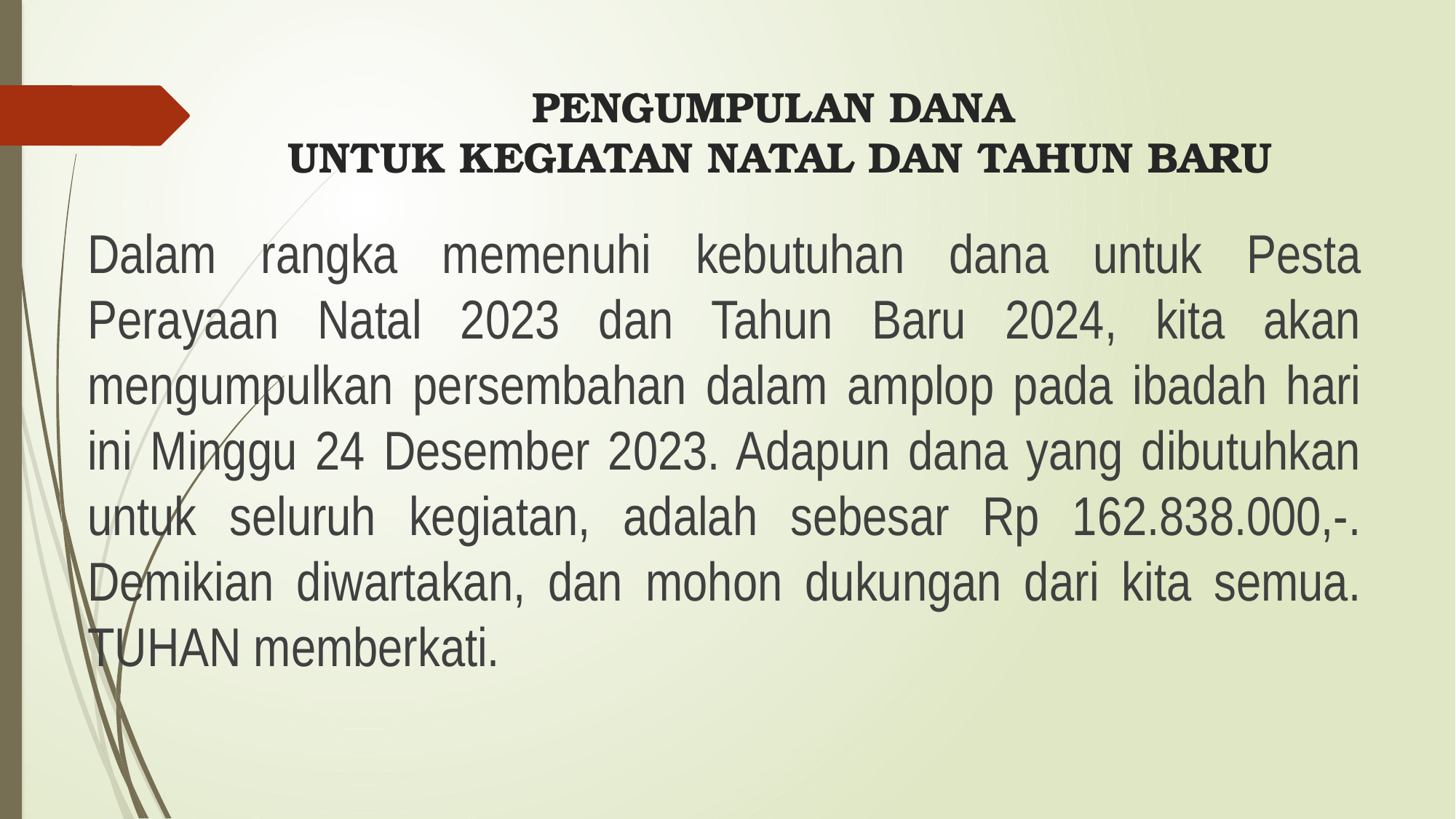

# PENGUMPULAN DANA UNTUK KEGIATAN NATAL DAN TAHUN BARU
Dalam rangka memenuhi kebutuhan dana untuk Pesta Perayaan Natal 2023 dan Tahun Baru 2024, kita akan mengumpulkan persembahan dalam amplop pada ibadah hari ini Minggu 24 Desember 2023. Adapun dana yang dibutuhkan untuk seluruh kegiatan, adalah sebesar Rp 162.838.000,-. Demikian diwartakan, dan mohon dukungan dari kita semua. TUHAN memberkati.